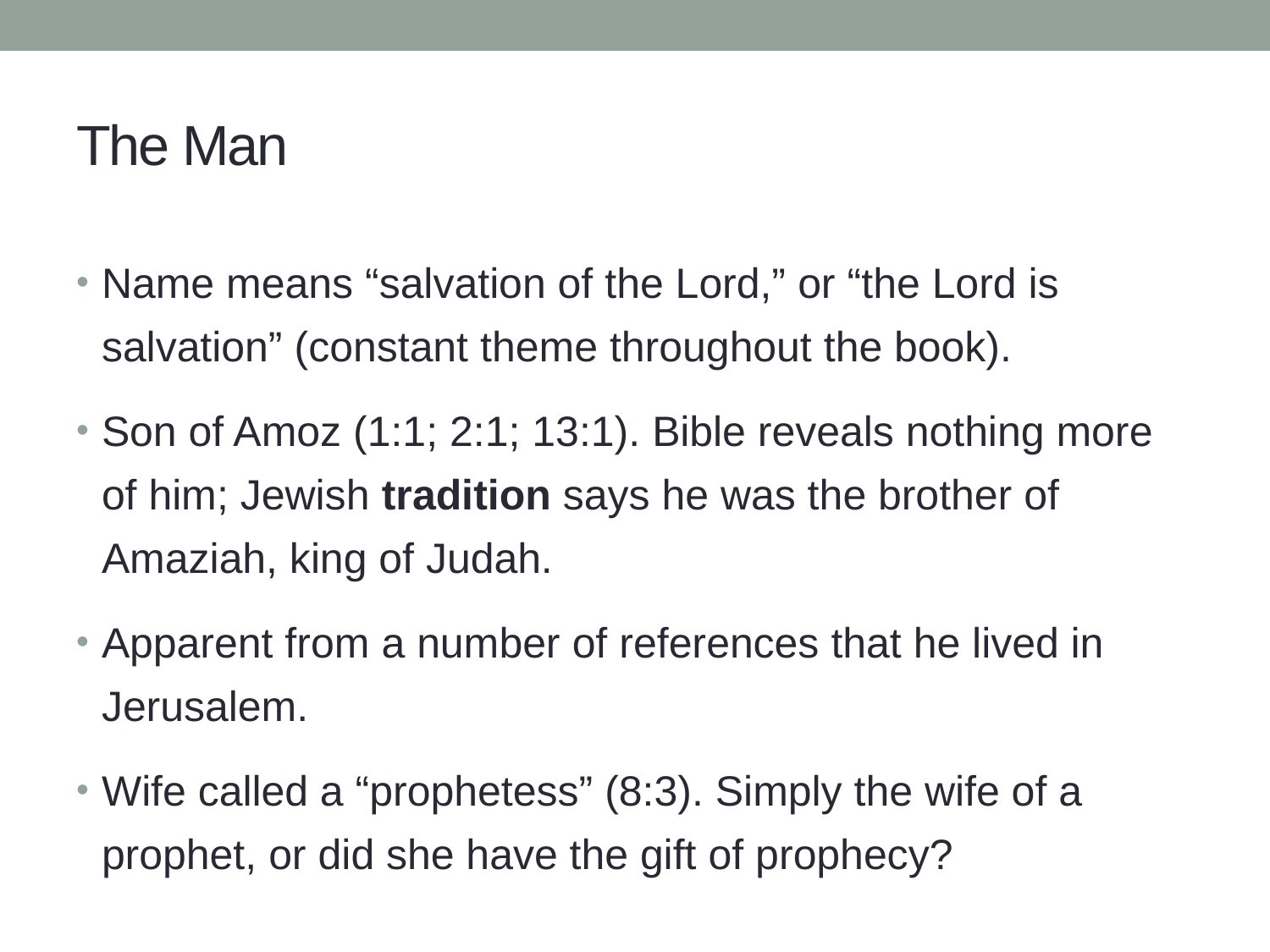

# The Man
Name means “salvation of the Lord,” or “the Lord is salvation” (constant theme throughout the book).
Son of Amoz (1:1; 2:1; 13:1). Bible reveals nothing more of him; Jewish tradition says he was the brother of Amaziah, king of Judah.
Apparent from a number of references that he lived in Jerusalem.
Wife called a “prophetess” (8:3). Simply the wife of a prophet, or did she have the gift of prophecy?